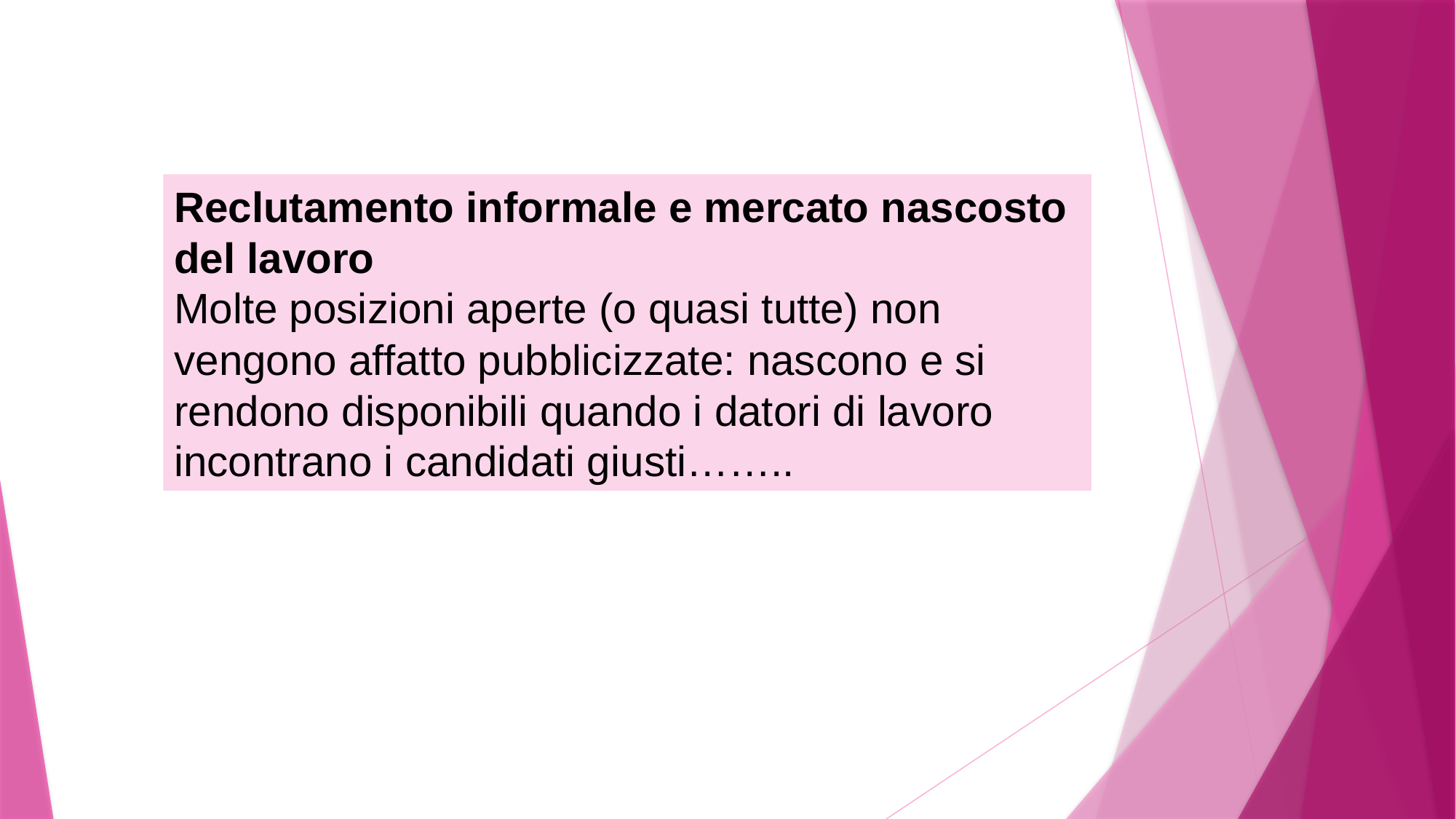

Reclutamento informale e mercato nascosto del lavoro
Molte posizioni aperte (o quasi tutte) non vengono affatto pubblicizzate: nascono e si
rendono disponibili quando i datori di lavoro incontrano i candidati giusti……..